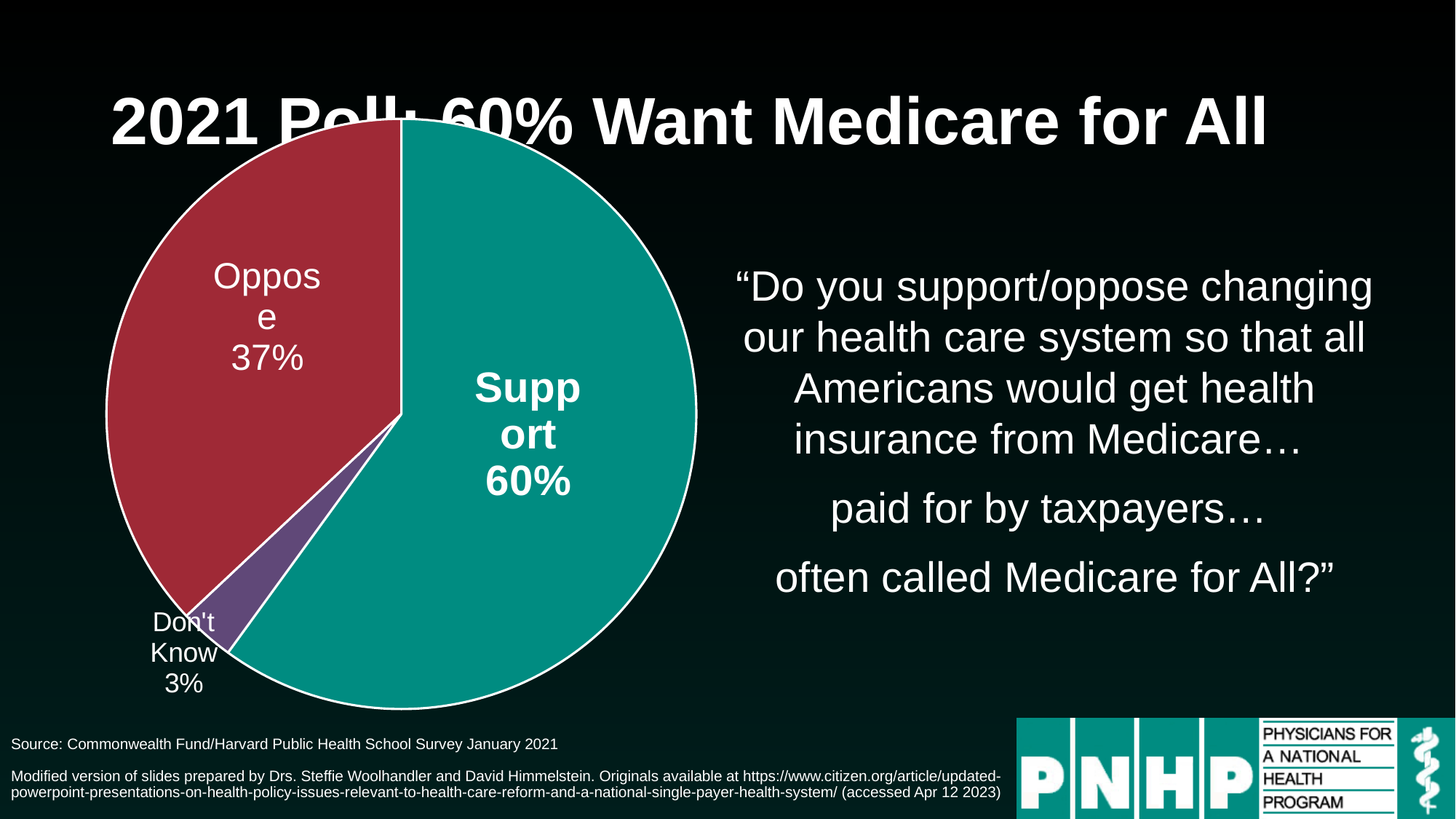

# 2021 Poll: 60% Want Medicare for All

### Chart

| Category | Sales |
|---|---|
| Support | 0.6 |
| Don't Know | 0.03 |
| Oppose | 0.37 |
“Do you support/oppose changing our health care system so that all Americans would get health insurance from Medicare…
paid for by taxpayers…
often called Medicare for All?”
Source: Commonwealth Fund/Harvard Public Health School Survey January 2021
Modified version of slides prepared by Drs. Steffie Woolhandler and David Himmelstein. Originals available at https://www.citizen.org/article/updated-powerpoint-presentations-on-health-policy-issues-relevant-to-health-care-reform-and-a-national-single-payer-health-system/ (accessed Apr 12 2023)